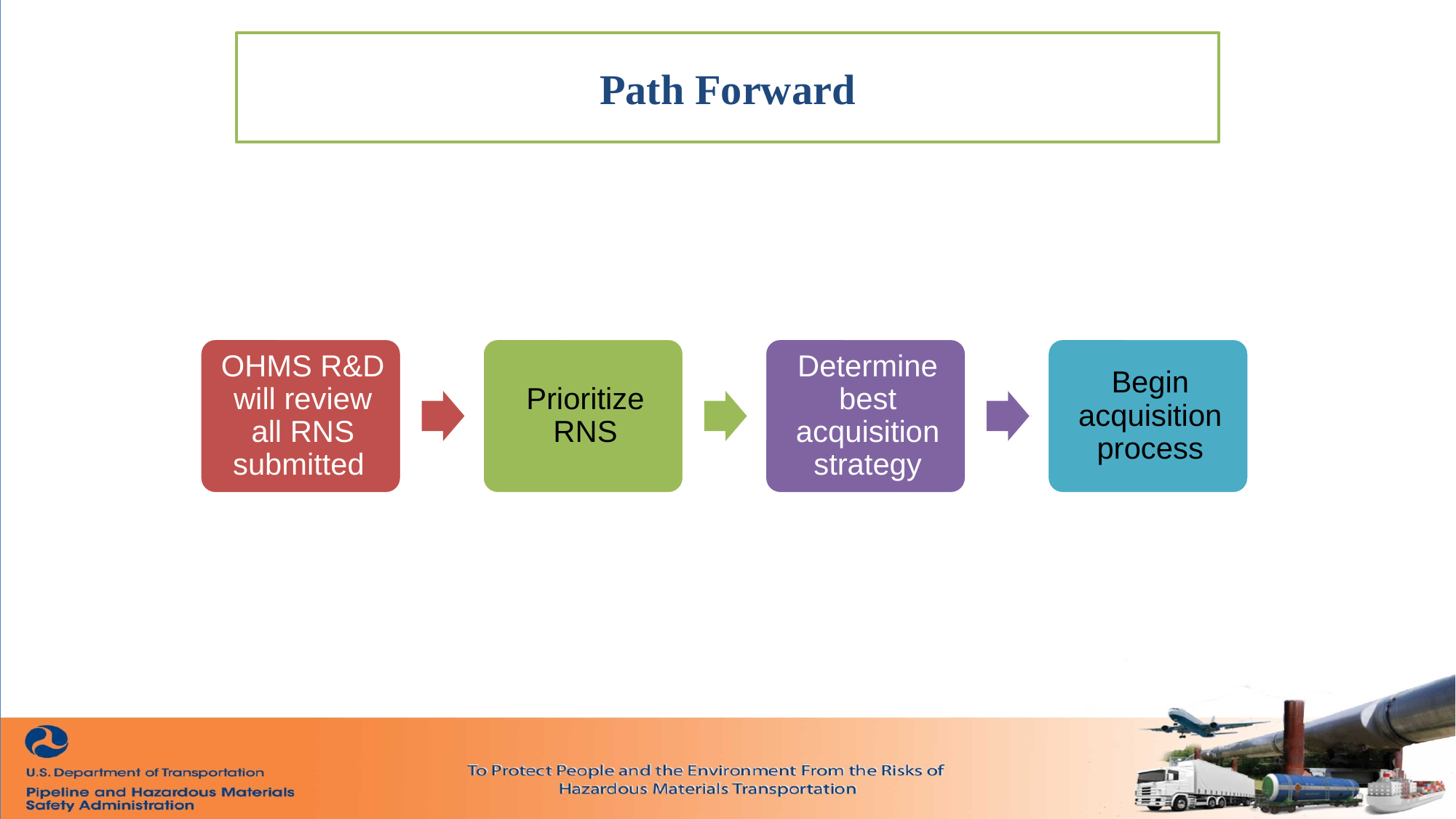

# Path Forward
OHMS R&D will review all RNS submitted

Prioritize RNS

Determine best acquisition strategy

Begin acquisition process